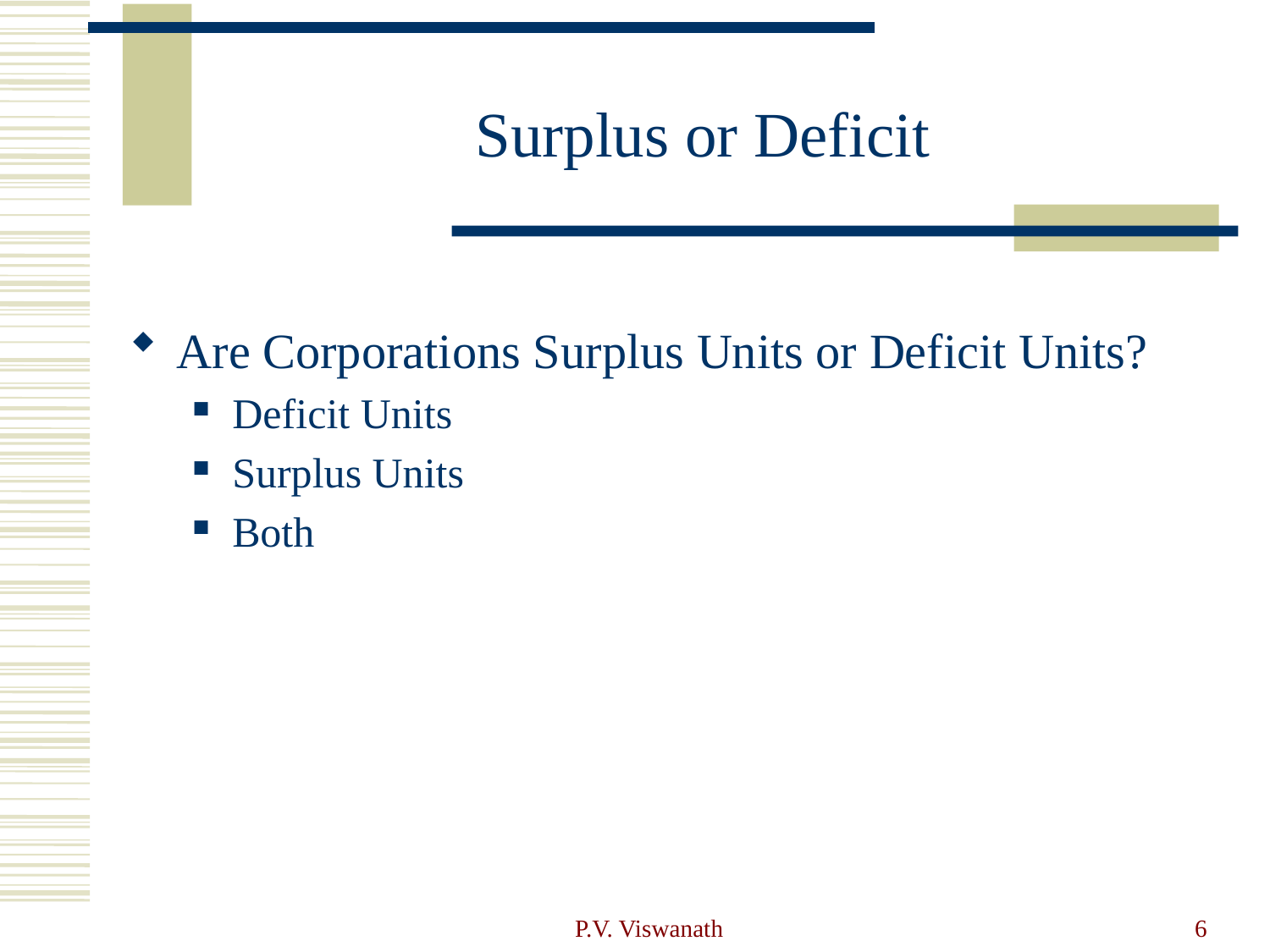

# Surplus or Deficit

Are Corporations Surplus Units or Deficit Units?
Deficit Units
Surplus Units
Both
P.V. Viswanath
6